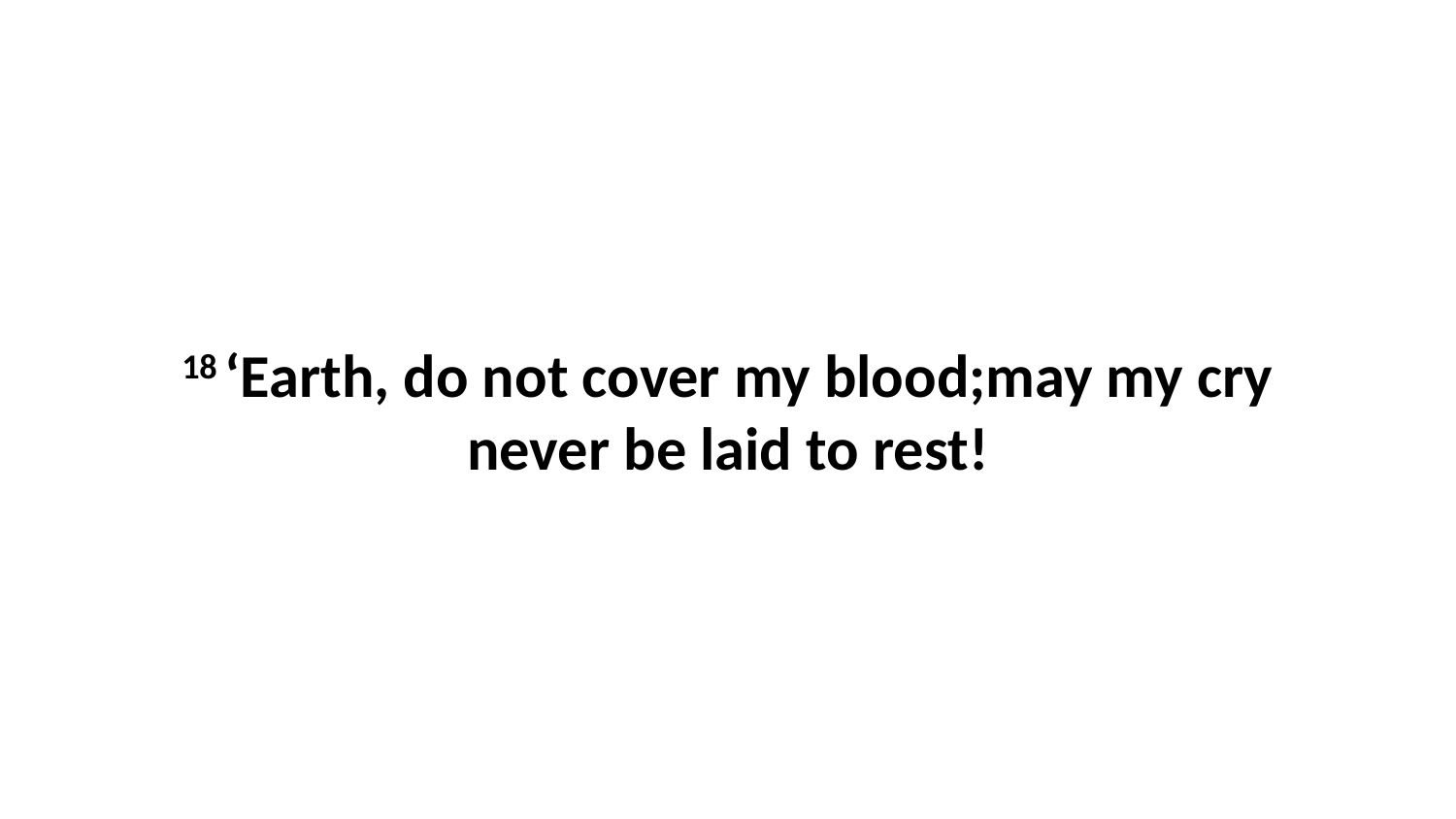

18 ‘Earth, do not cover my blood;may my cry never be laid to rest!